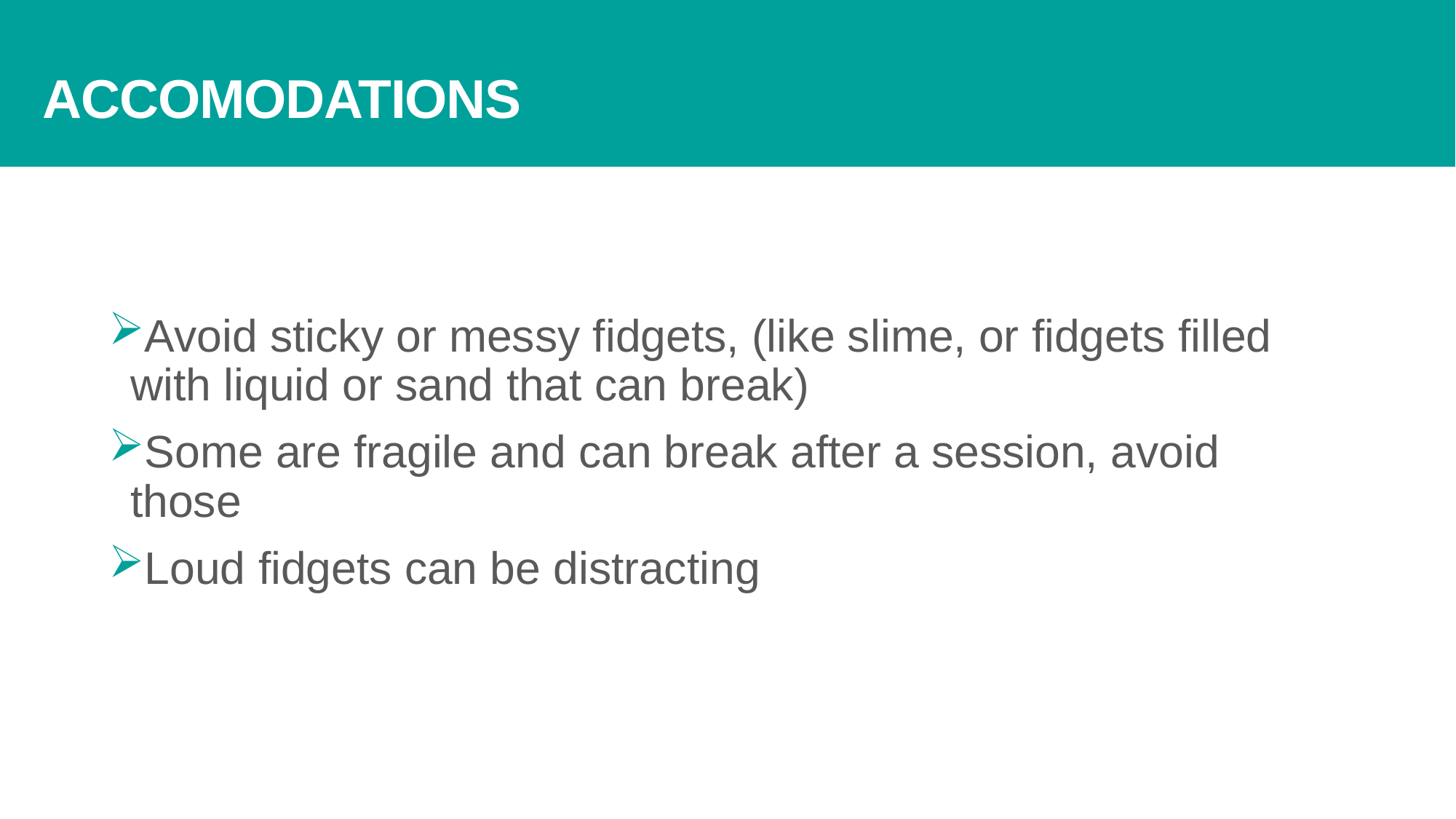

# ACCOMODATIONS
Avoid sticky or messy fidgets, (like slime, or fidgets filled with liquid or sand that can break)
Some are fragile and can break after a session, avoid those
Loud fidgets can be distracting